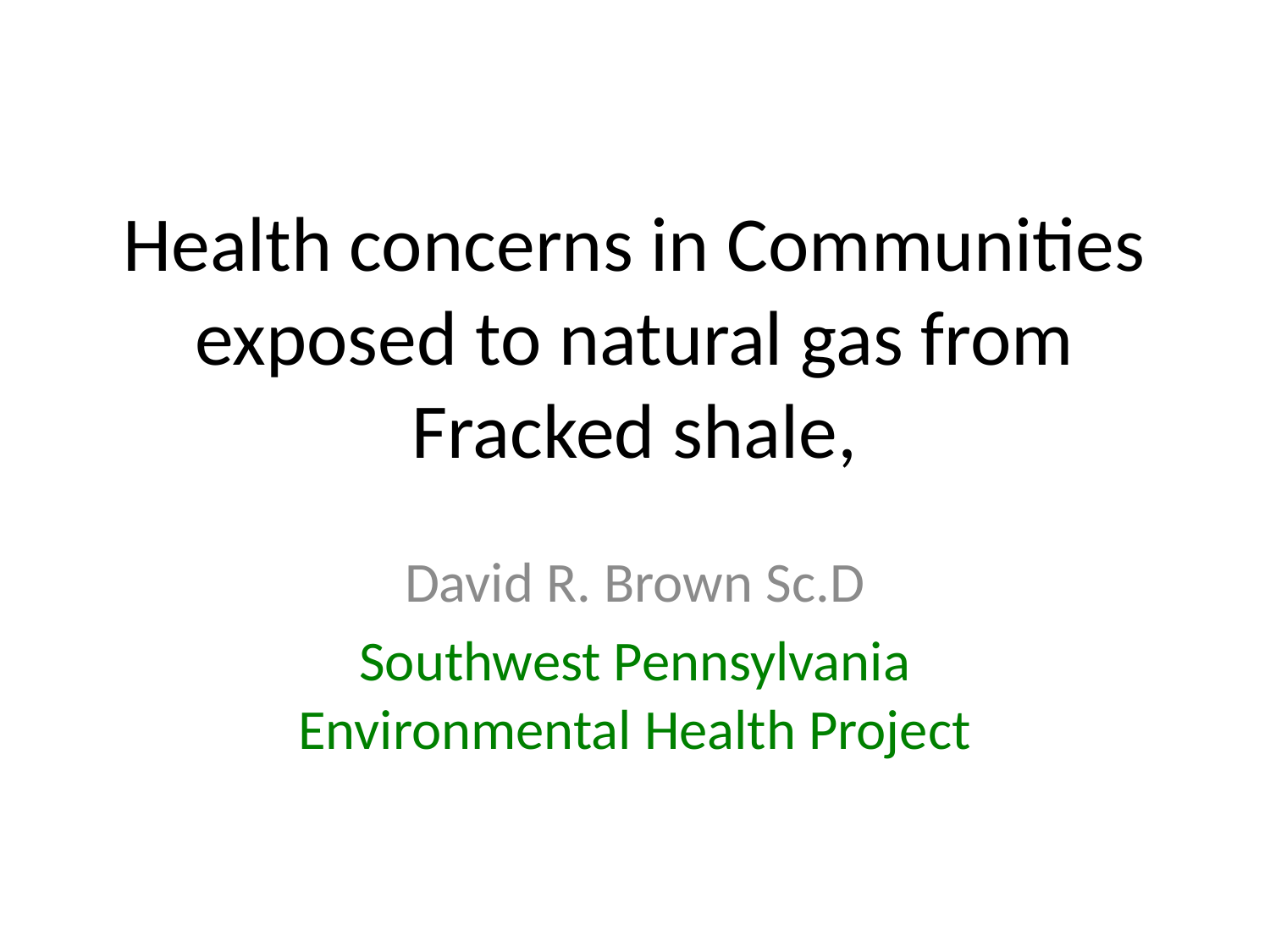

# Health concerns in Communities exposed to natural gas from Fracked shale,
David R. Brown Sc.D
Southwest Pennsylvania Environmental Health Project